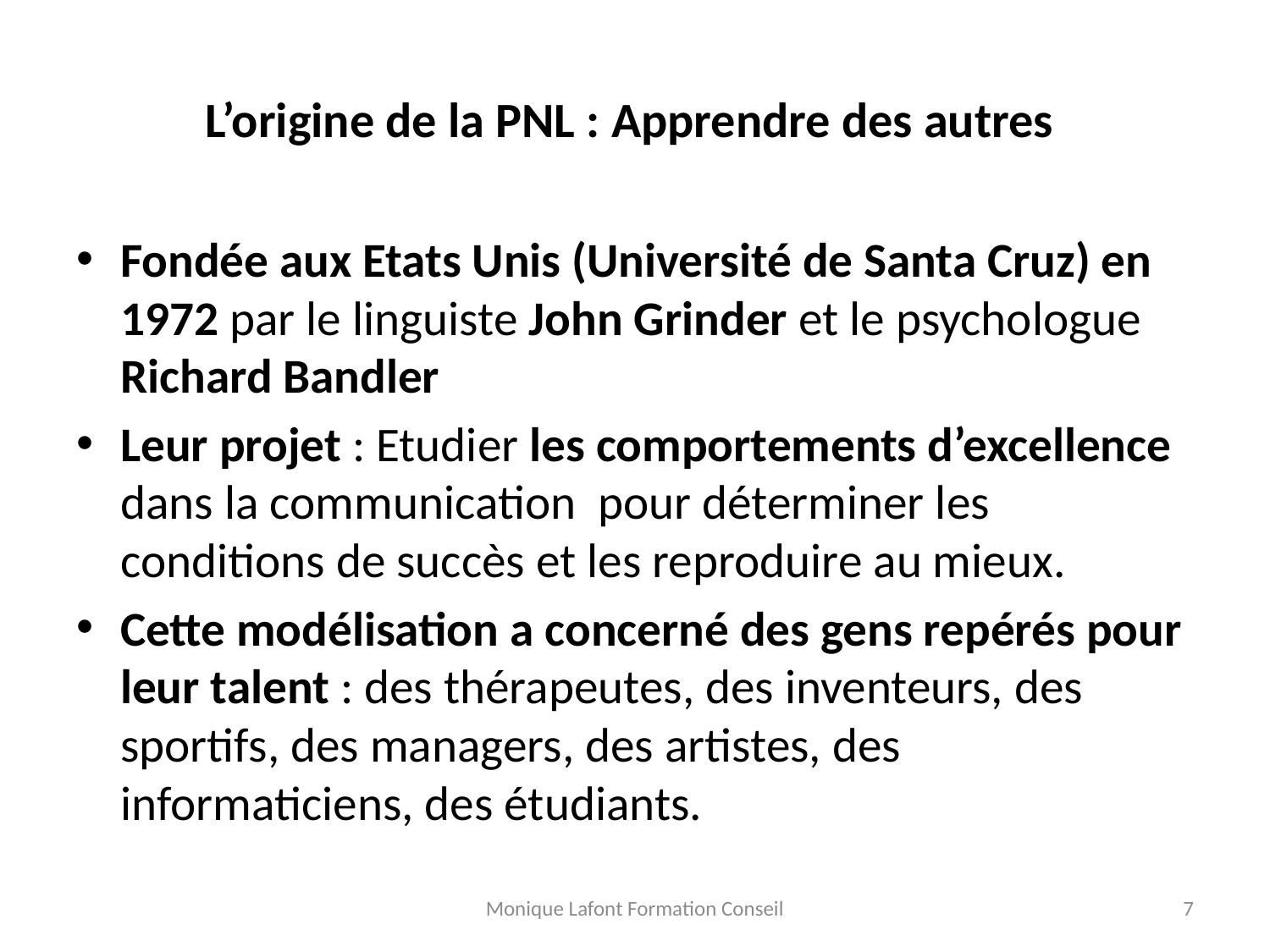

# L’origine de la PNL : Apprendre des autres
Fondée aux Etats Unis (Université de Santa Cruz) en 1972 par le linguiste John Grinder et le psychologue Richard Bandler
Leur projet : Etudier les comportements d’excellence dans la communication  pour déterminer les conditions de succès et les reproduire au mieux.
Cette modélisation a concerné des gens repérés pour leur talent : des thérapeutes, des inventeurs, des sportifs, des managers, des artistes, des informaticiens, des étudiants.

Monique Lafont Formation Conseil
7